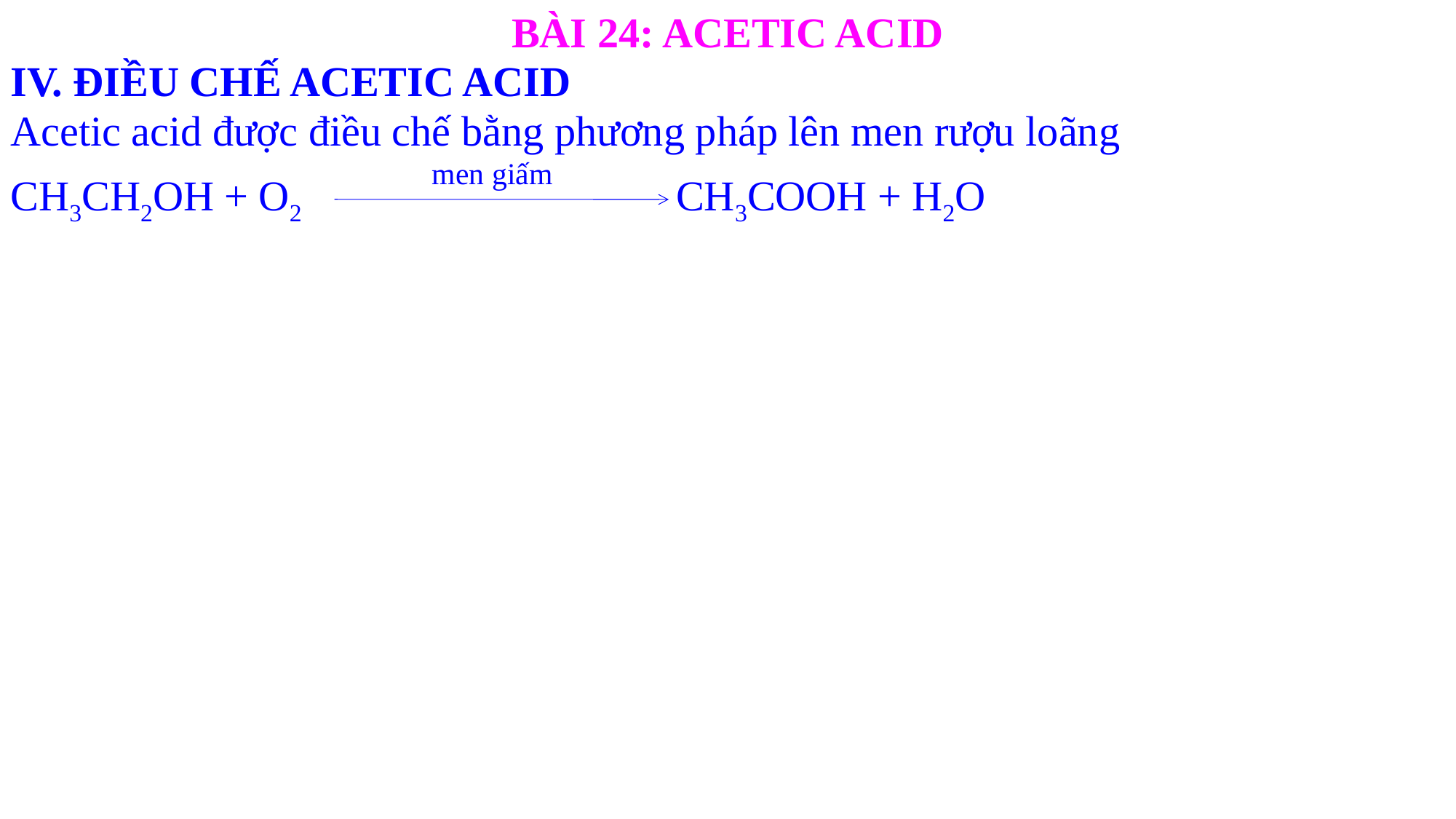

BÀI 24: ACETIC ACID

IV. ĐIỀU CHẾ ACETIC ACID
Acetic acid được điều chế bằng phương pháp lên men rượu loãng

 men giấm
CH3CH2OH + O2 				 CH3COOH + H2O